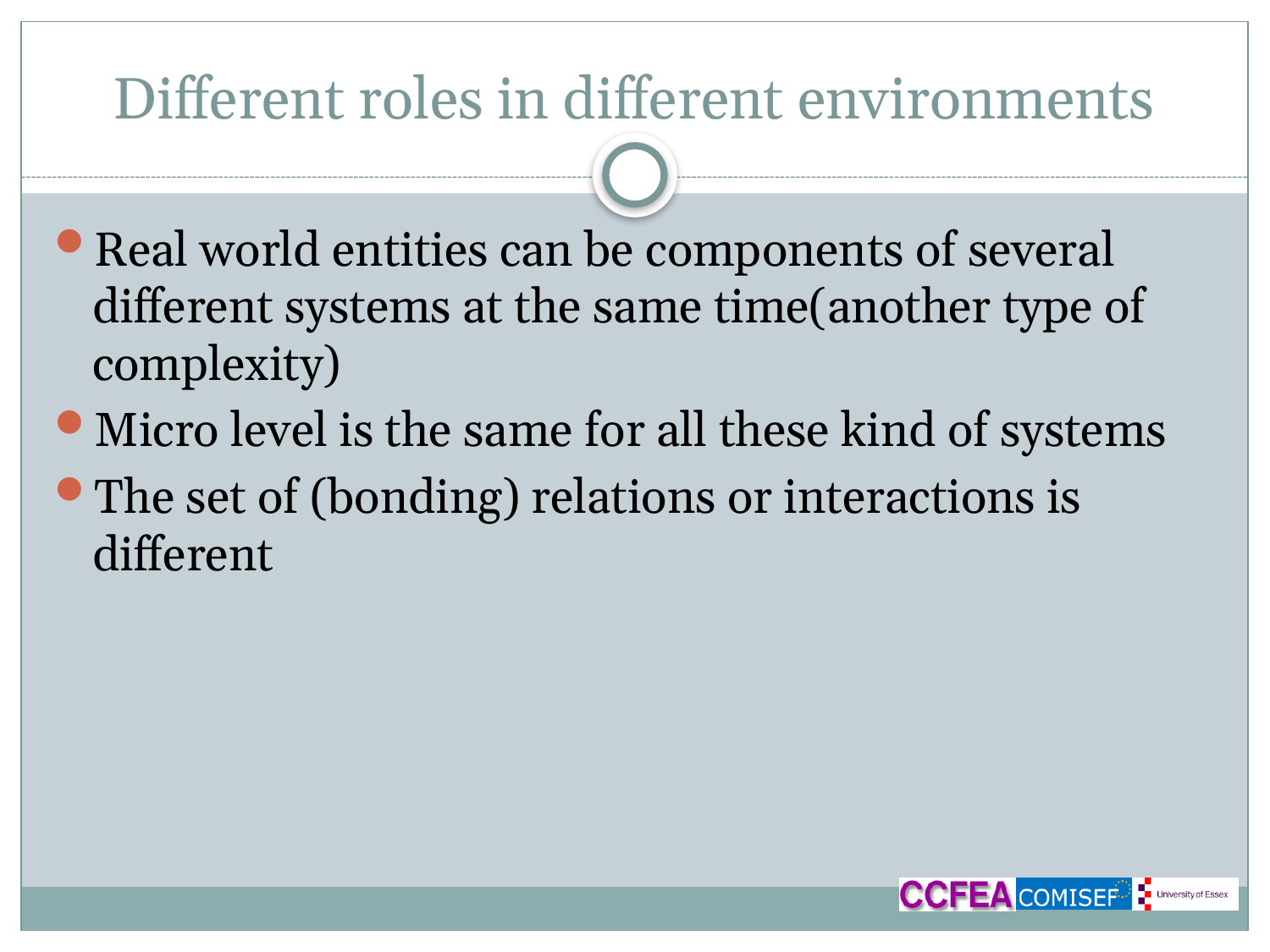

# Different roles in different environments
Real world entities can be components of several different systems at the same time(another type of complexity)
Micro level is the same for all these kind of systems
The set of (bonding) relations or interactions is different